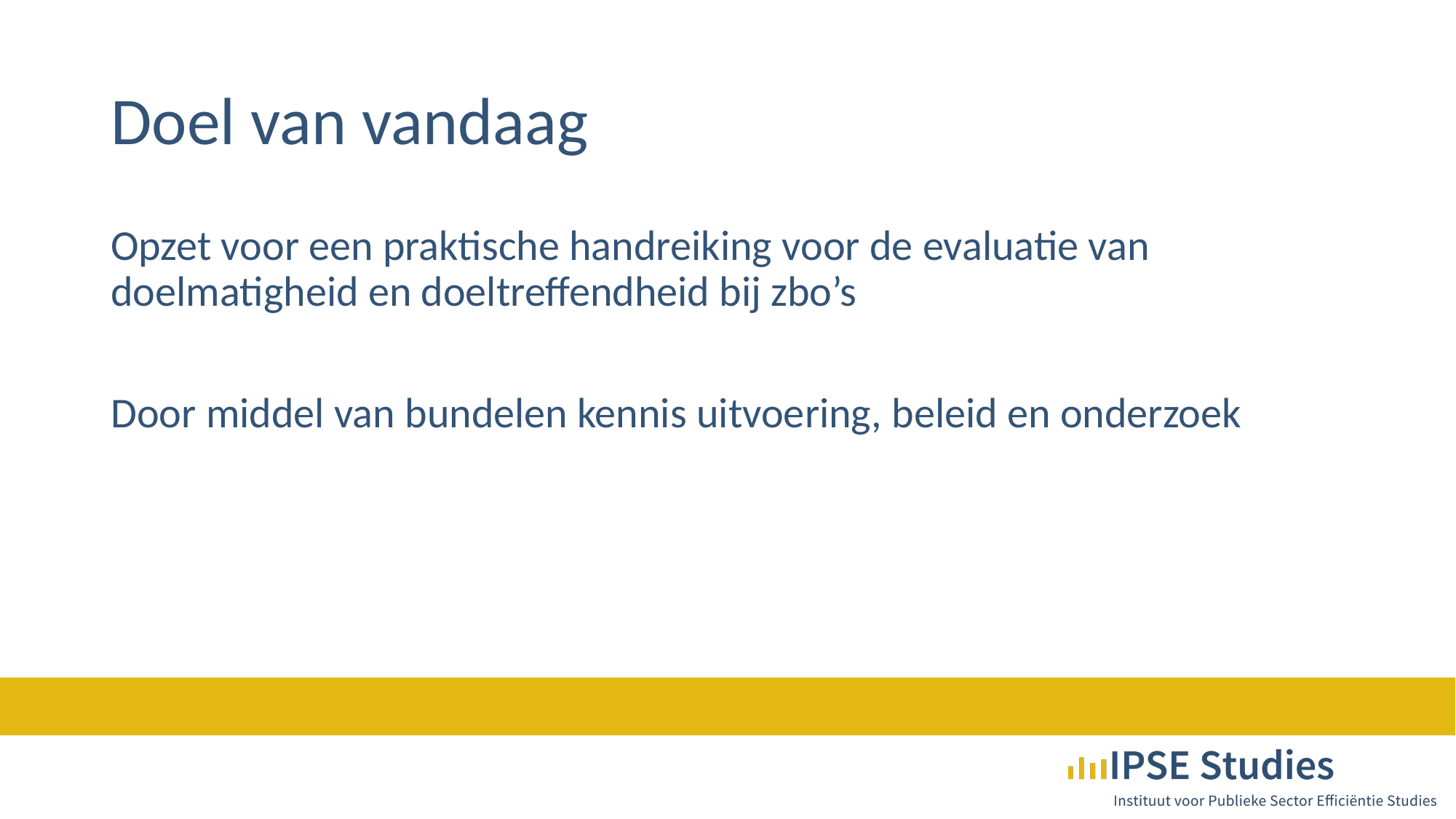

# Doel van vandaag
Opzet voor een praktische handreiking voor de evaluatie van doelmatigheid en doeltreffendheid bij zbo’s

Door middel van bundelen kennis uitvoering, beleid en onderzoek